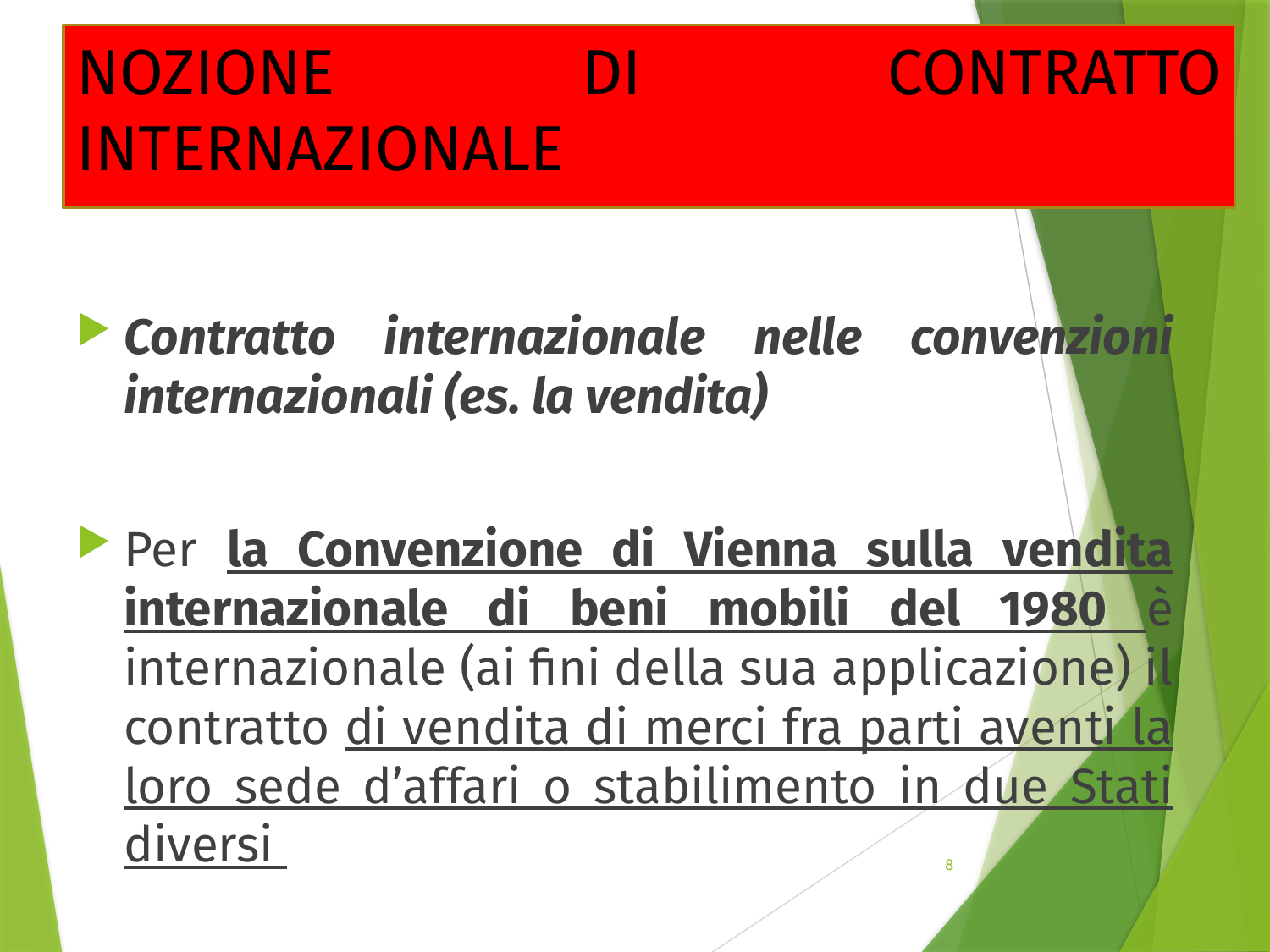

# NOZIONE DI CONTRATTO INTERNAZIONALE

Contratto internazionale nelle convenzioni internazionali (es. la vendita)

Per la Convenzione di Vienna sulla vendita internazionale di beni mobili del 1980 è internazionale (ai fini della sua applicazione) il contratto di vendita di merci fra parti aventi la loro sede d’affari o stabilimento in due Stati diversi
8